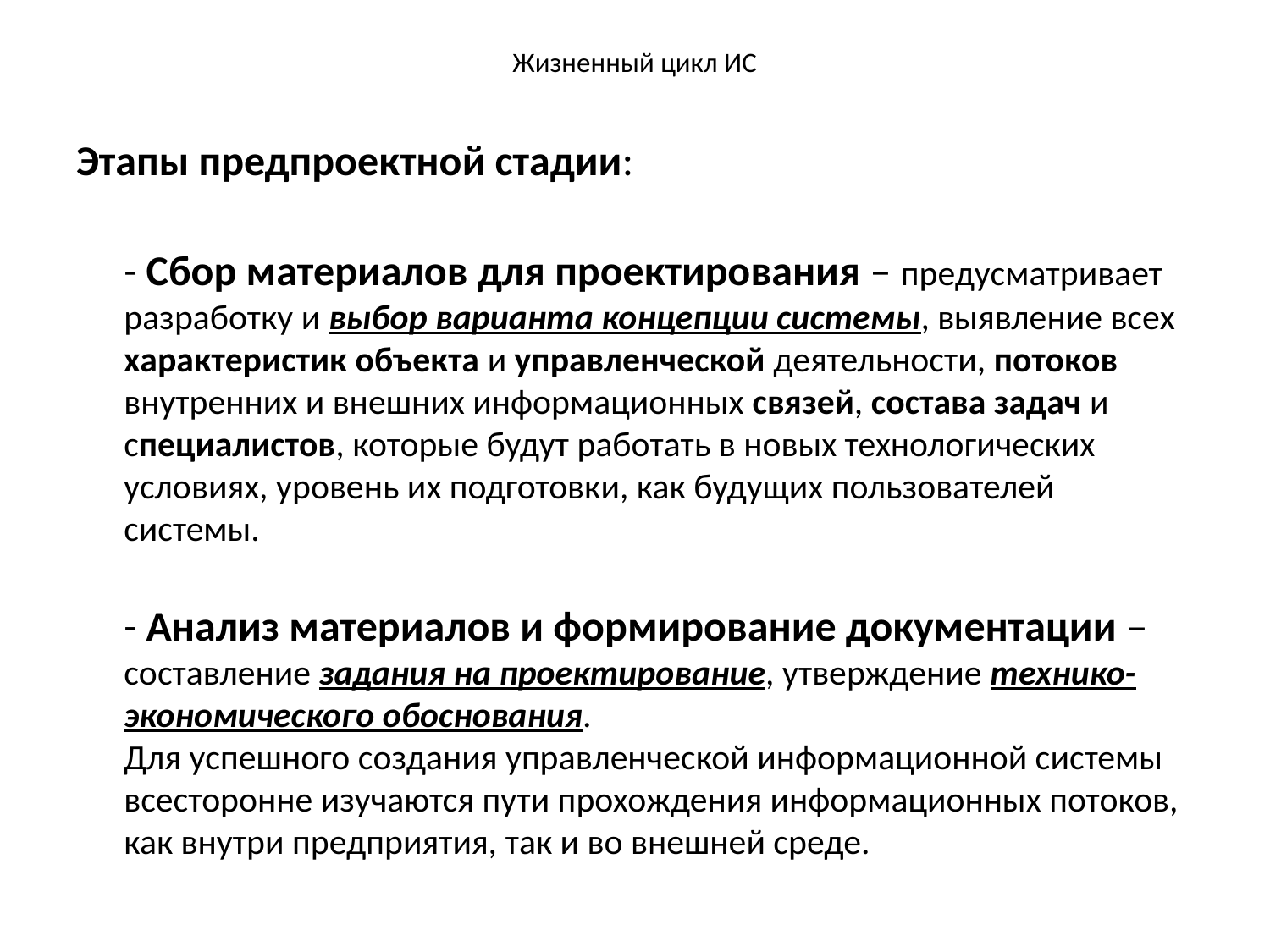

# Жизненный цикл ИС
Этапы предпроектной стадии:
- Сбор материалов для проектирования – предусматривает разработку и выбор варианта концепции системы, выявление всех характеристик объекта и управленческой деятельности, потоков внутренних и внешних информационных связей, состава задач и специалистов, которые будут работать в новых технологических условиях, уровень их подготовки, как будущих пользователей системы.
- Анализ материалов и формирование документации – составление задания на проектирование, утверждение технико-экономического обоснования.
Для успешного создания управленческой информационной системы всесторонне изучаются пути прохождения информационных потоков, как внутри предприятия, так и во внешней среде.